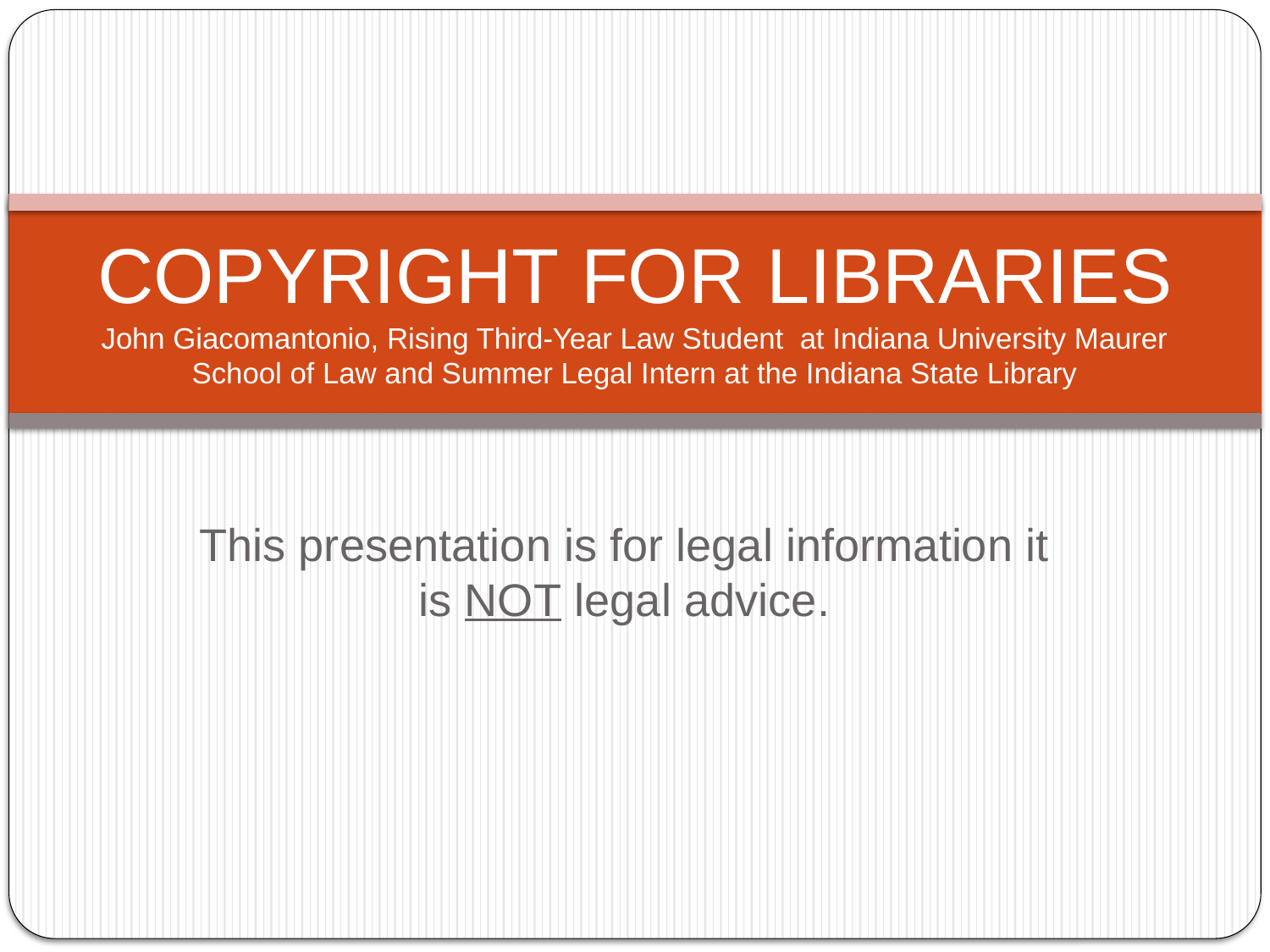

# Copyright for Libraries John Giacomantonio, Rising Third-Year Law Student  at Indiana University Maurer School of Law and Summer Legal Intern at the Indiana State Library

This presentation is for legal information it is NOT legal advice.